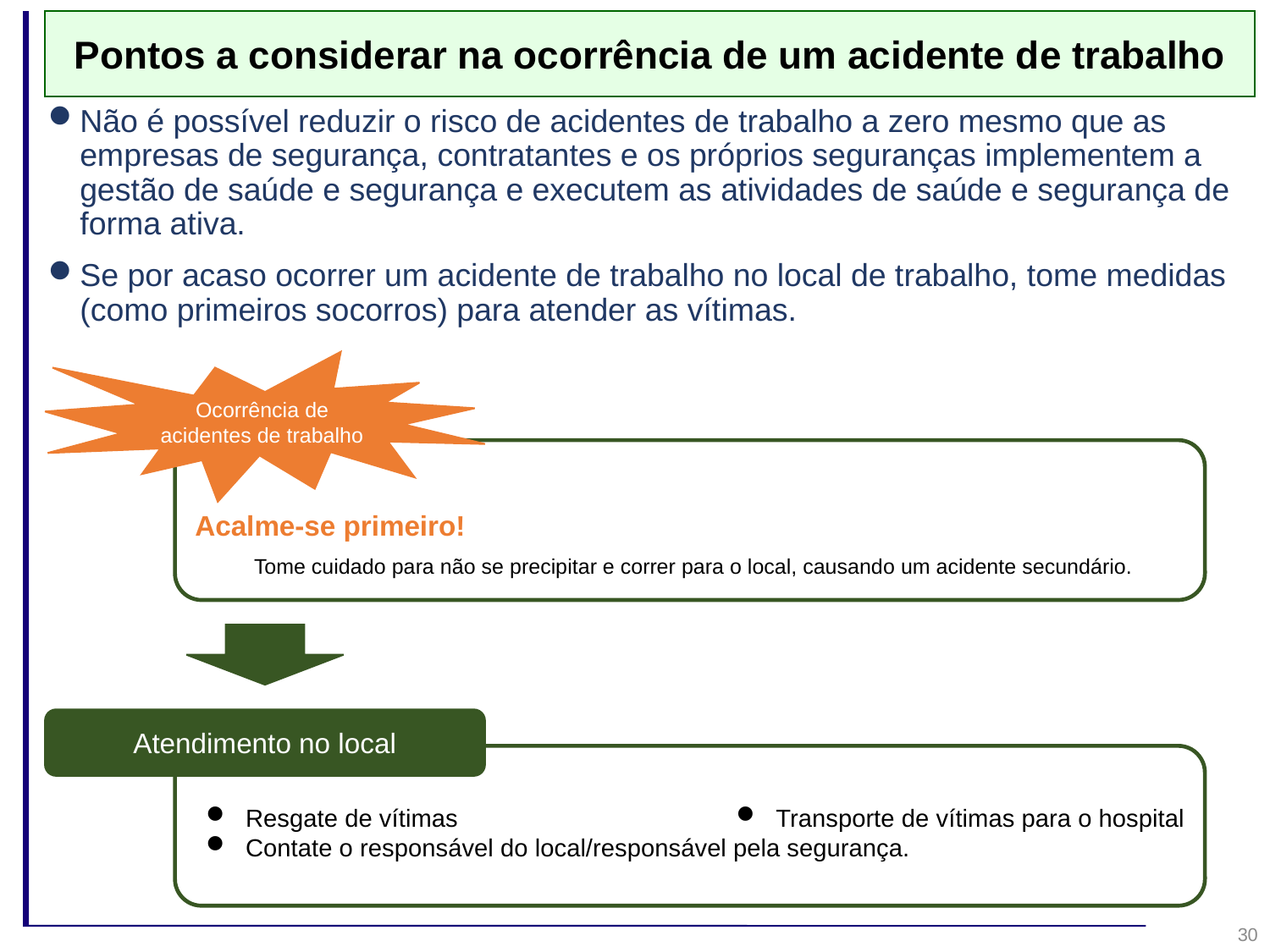

Pontos a considerar na ocorrência de um acidente de trabalho
Não é possível reduzir o risco de acidentes de trabalho a zero mesmo que as empresas de segurança, contratantes e os próprios seguranças implementem a gestão de saúde e segurança e executem as atividades de saúde e segurança de forma ativa.
Se por acaso ocorrer um acidente de trabalho no local de trabalho, tome medidas (como primeiros socorros) para atender as vítimas.
Ocorrência de acidentes de trabalho

Acalme-se primeiro!
Tome cuidado para não se precipitar e correr para o local, causando um acidente secundário.

Atendimento no local

Transporte de vítimas para o hospital
Resgate de vítimas
Contate o responsável do local/responsável pela segurança.
30